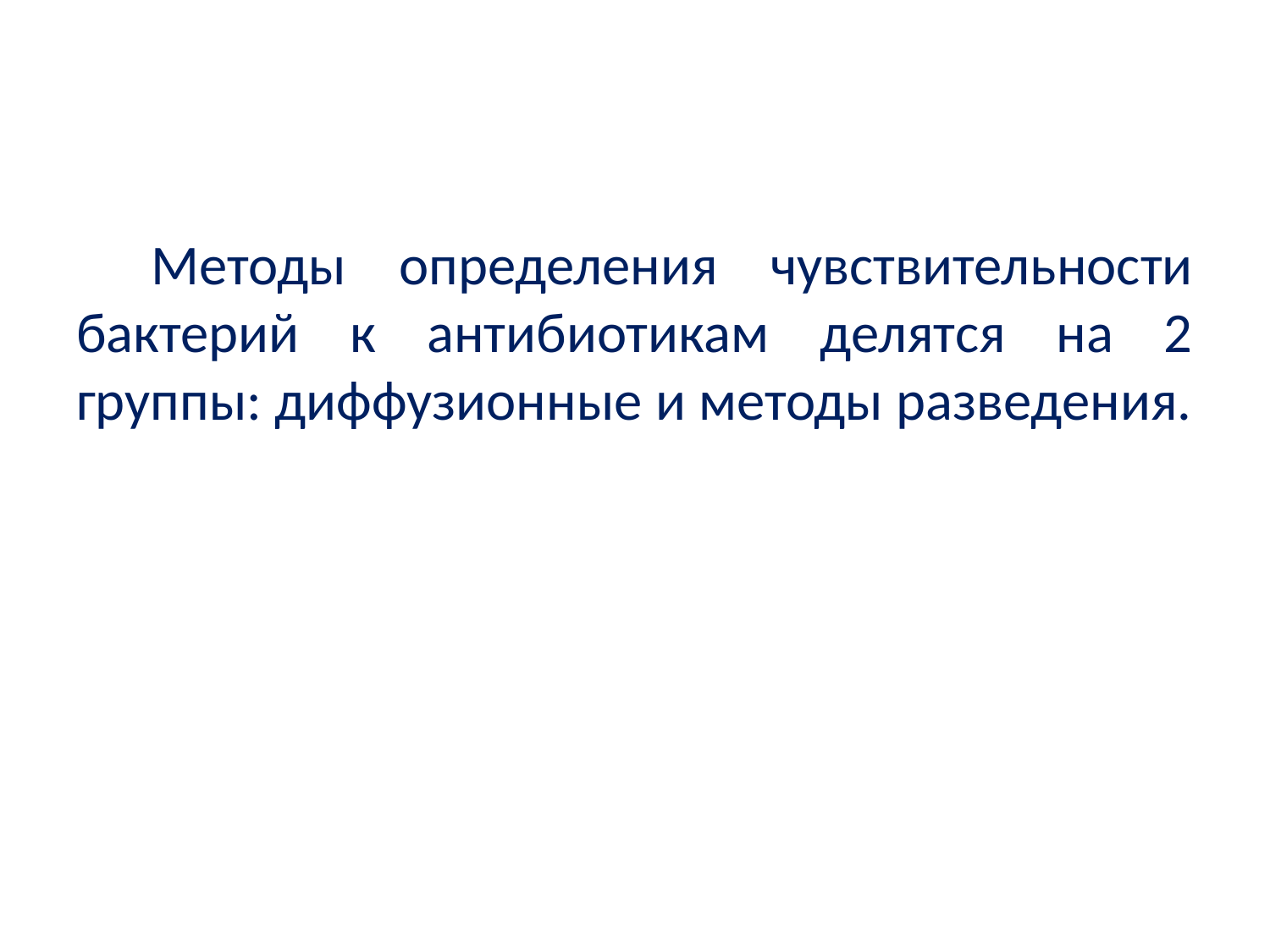

#
Методы определения чувствительности бактерий к антибиотикам делятся на 2 группы: диффузионные и методы разведения.